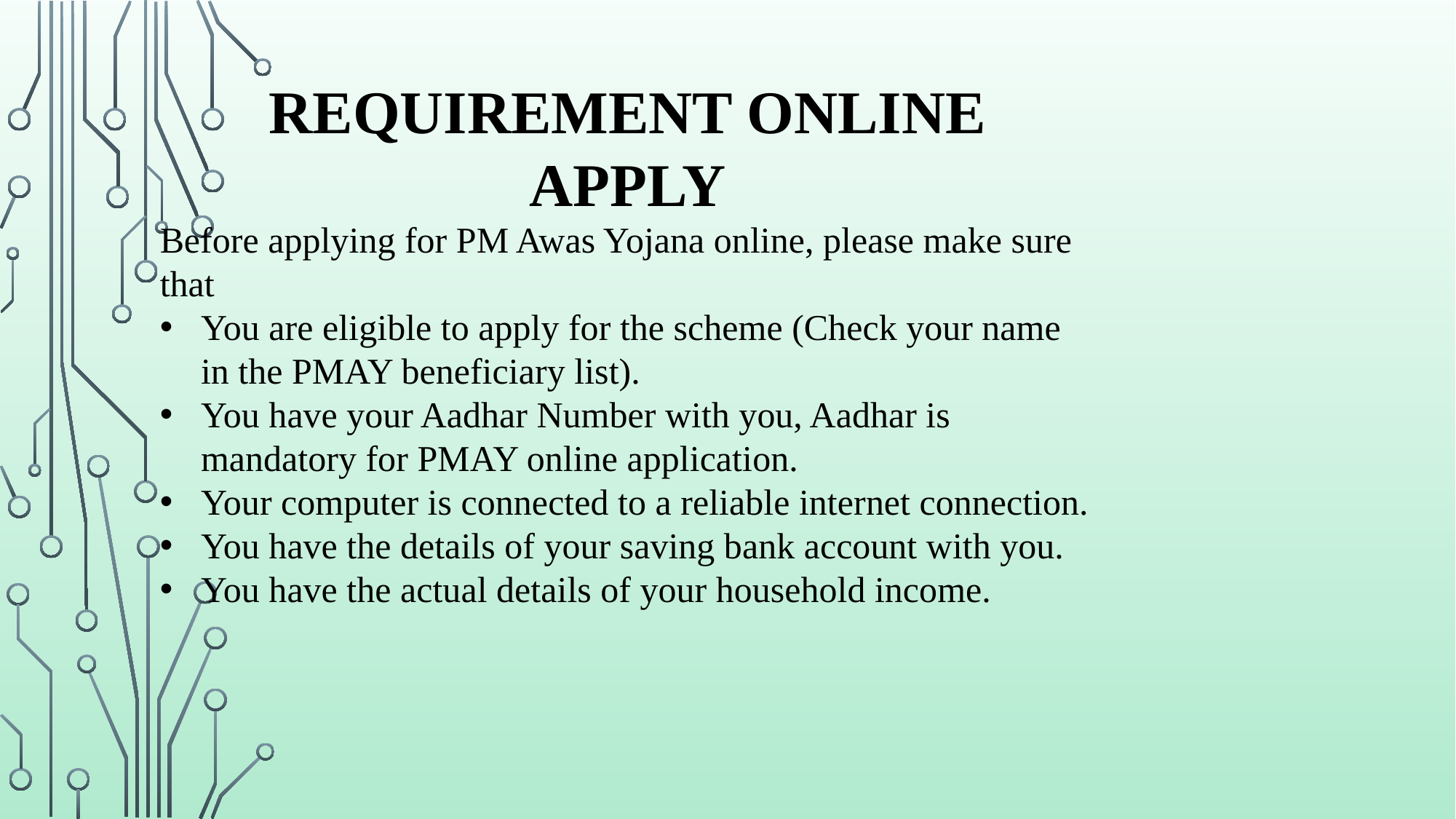

REQUIREMENT ONLINE APPLY
Before applying for PM Awas Yojana online, please make sure that
You are eligible to apply for the scheme (Check your name in the PMAY beneficiary list).
You have your Aadhar Number with you, Aadhar is mandatory for PMAY online application.
Your computer is connected to a reliable internet connection.
You have the details of your saving bank account with you.
You have the actual details of your household income.